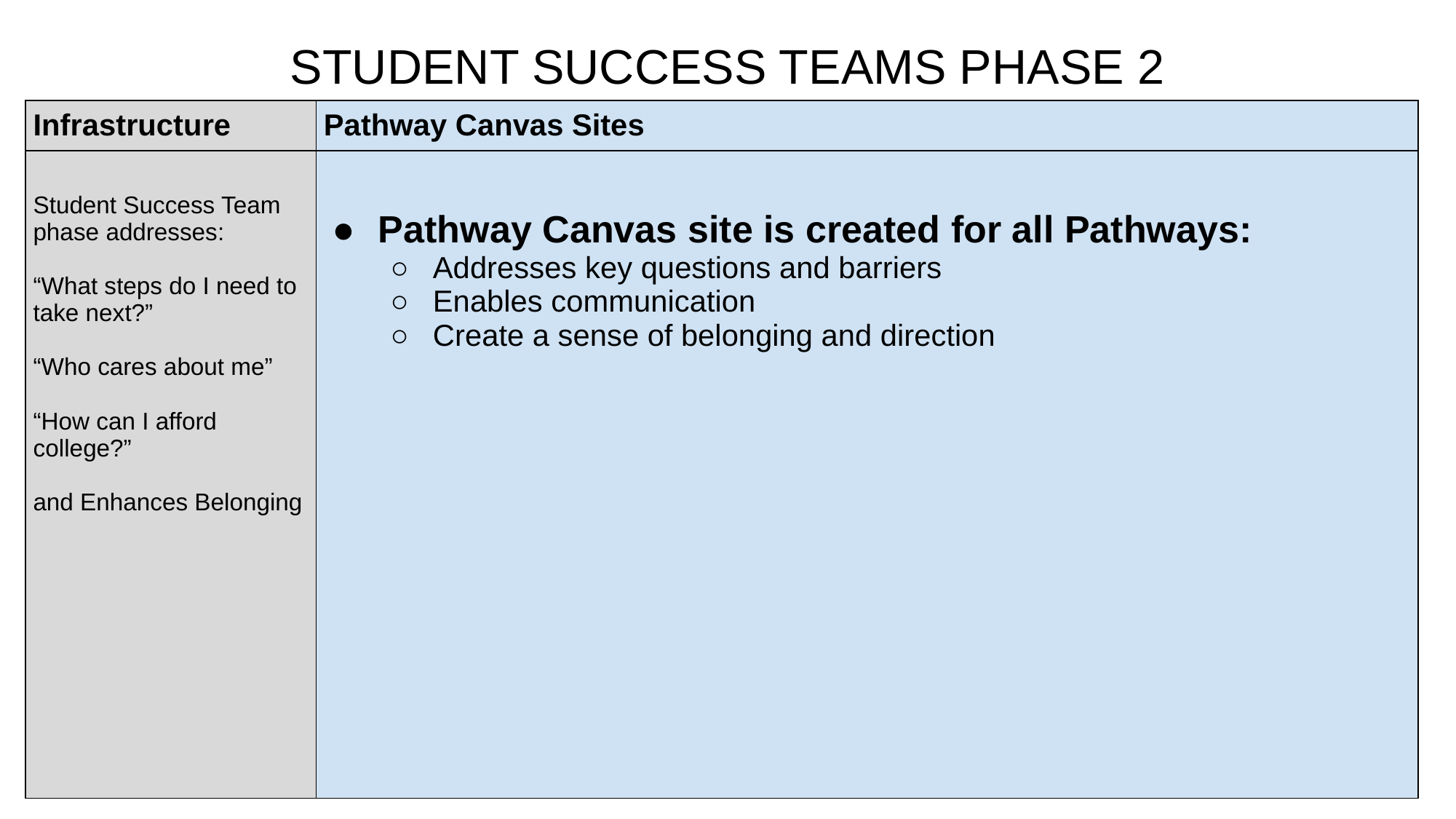

# STUDENT SUCCESS TEAMS PHASE 2
| Infrastructure | Pathway Canvas Sites |
| --- | --- |
| Student Success Team phase addresses: “What steps do I need to take next?” “Who cares about me” “How can I afford college?” and Enhances Belonging | Pathway Canvas site is created for all Pathways: Addresses key questions and barriers Enables communication Create a sense of belonging and direction |